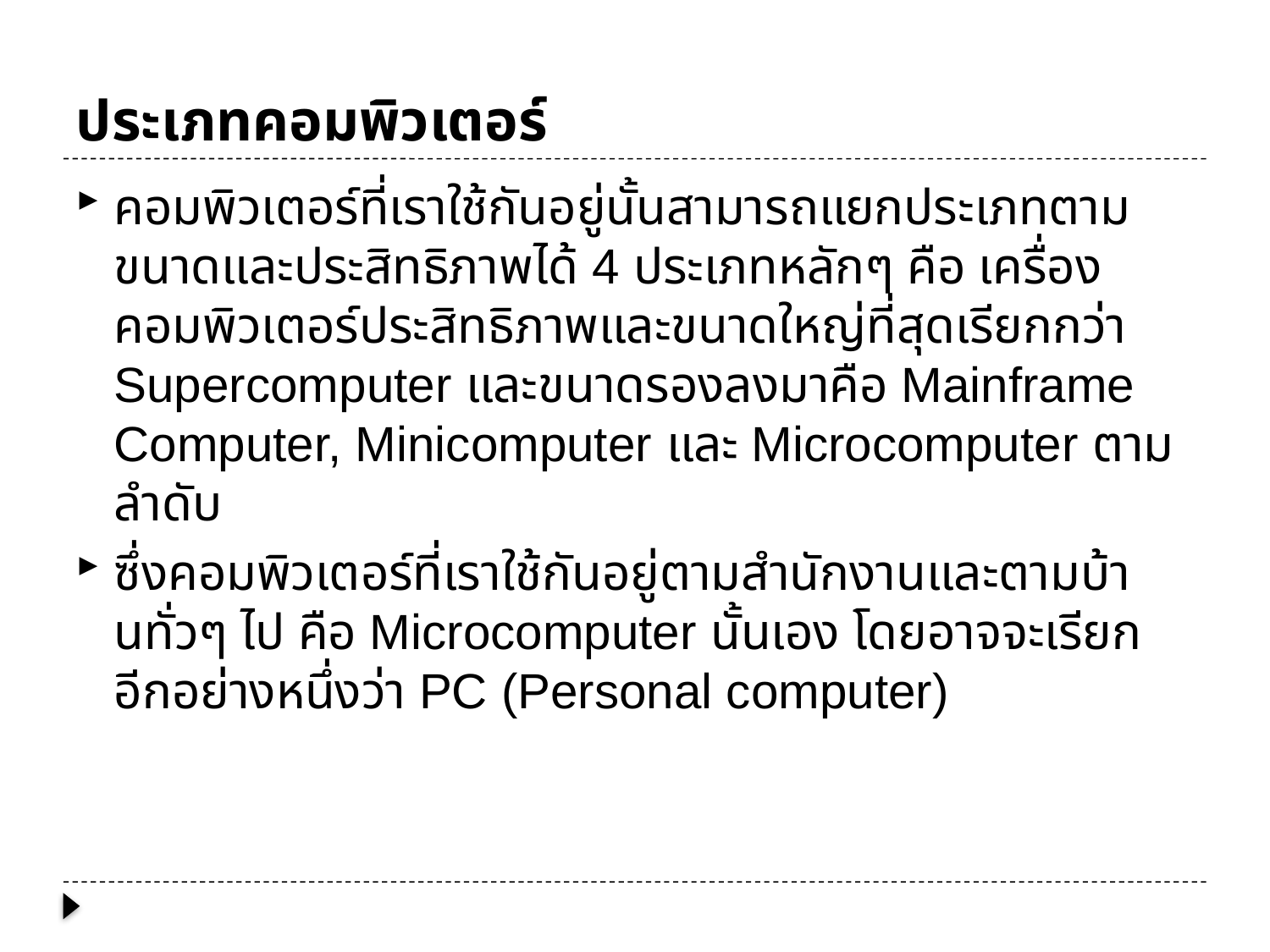

# ประเภทคอมพิวเตอร์
คอมพิวเตอร์ที่เราใช้กันอยู่นั้นสามารถแยกประเภทตามขนาดและประสิทธิภาพได้ 4 ประเภทหลักๆ คือ เครื่องคอมพิวเตอร์ประสิทธิภาพและขนาดใหญ่ที่สุดเรียกกว่า Supercomputer และขนาดรองลงมาคือ Mainframe Computer, Minicomputer และ Microcomputer ตามลำดับ
ซึ่งคอมพิวเตอร์ที่เราใช้กันอยู่ตามสำนักงานและตามบ้านทั่วๆ ไป คือ Microcomputer นั้นเอง โดยอาจจะเรียกอีกอย่างหนึ่งว่า PC (Personal computer)